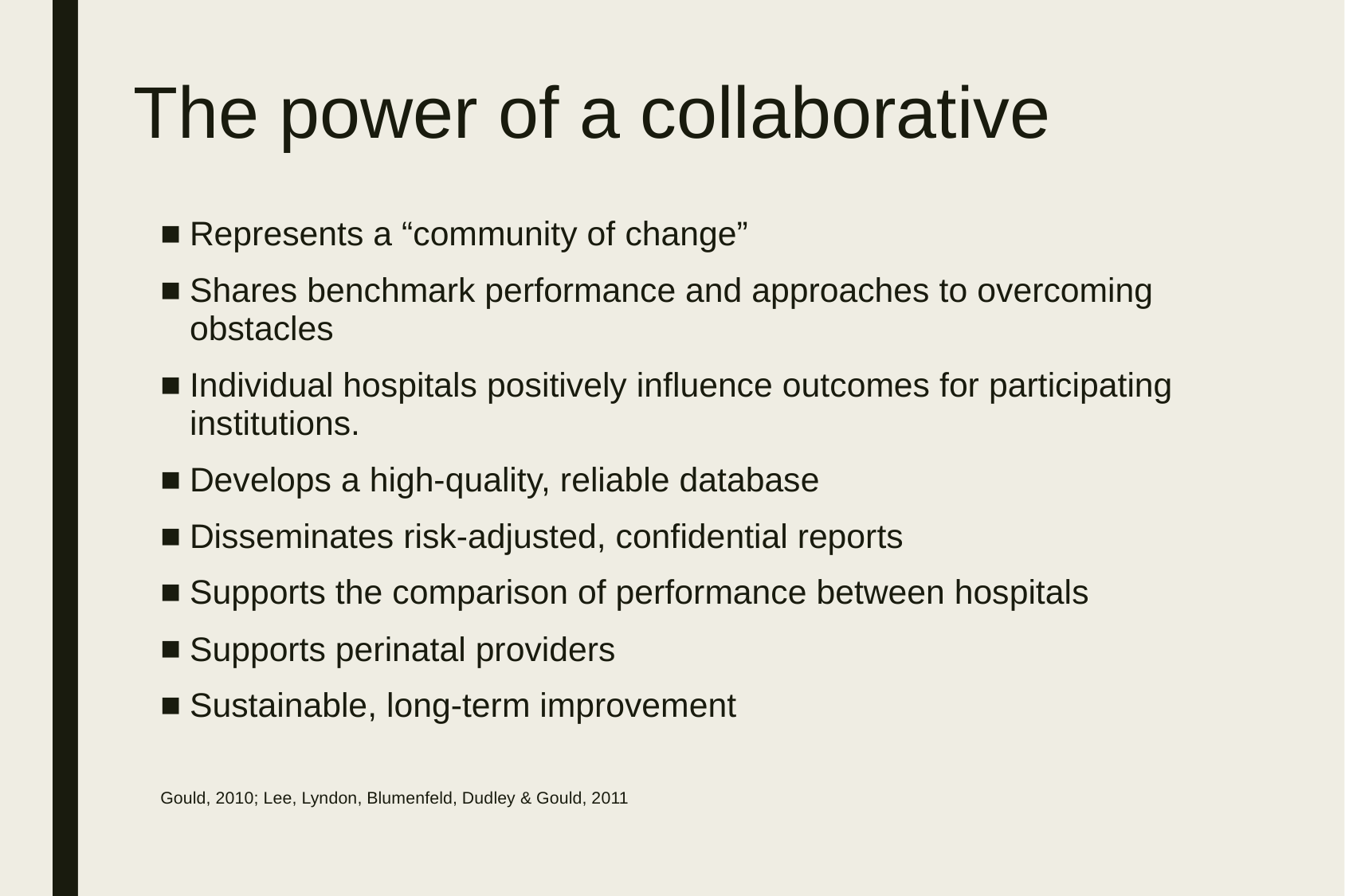

# The power of a collaborative
Represents a “community of change”
Shares benchmark performance and approaches to overcoming obstacles
Individual hospitals positively influence outcomes for participating institutions.
Develops a high-quality, reliable database
Disseminates risk-adjusted, confidential reports
Supports the comparison of performance between hospitals
Supports perinatal providers
Sustainable, long-term improvement

Gould, 2010; Lee, Lyndon, Blumenfeld, Dudley & Gould, 2011